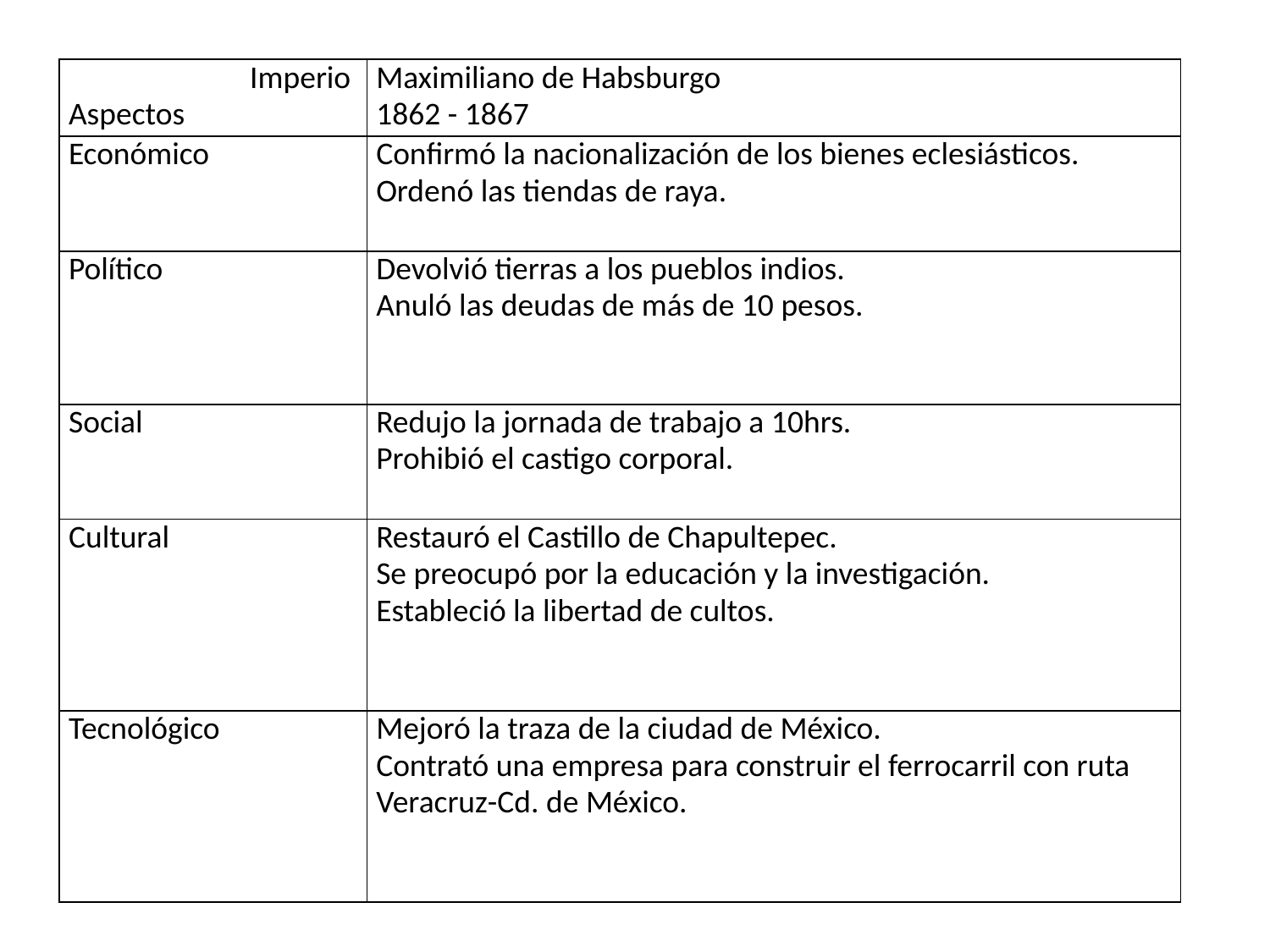

| Imperio Aspectos | Maximiliano de Habsburgo 1862 - 1867 |
| --- | --- |
| Económico | Confirmó la nacionalización de los bienes eclesiásticos. Ordenó las tiendas de raya. |
| Político | Devolvió tierras a los pueblos indios. Anuló las deudas de más de 10 pesos. |
| Social | Redujo la jornada de trabajo a 10hrs. Prohibió el castigo corporal. |
| Cultural | Restauró el Castillo de Chapultepec. Se preocupó por la educación y la investigación. Estableció la libertad de cultos. |
| Tecnológico | Mejoró la traza de la ciudad de México. Contrató una empresa para construir el ferrocarril con ruta Veracruz-Cd. de México. |